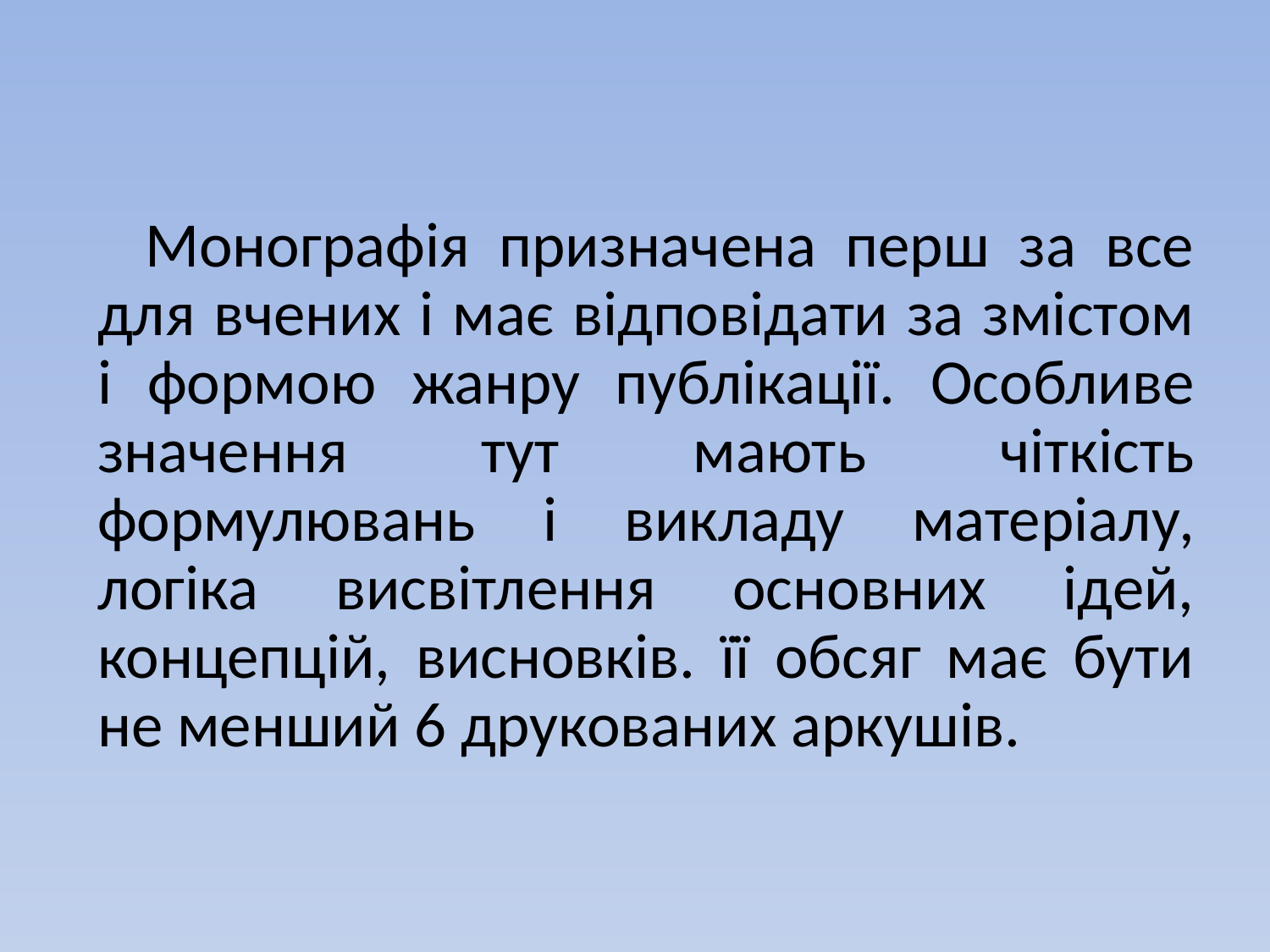

#
Монографія призначена перш за все для вчених і має відповідати за змістом і формою жанру публікації. Особливе значення тут мають чіткість формулювань і викладу матеріалу, логіка висвітлення основних ідей, концепцій, висновків. її обсяг має бути не менший 6 друкованих аркушів.